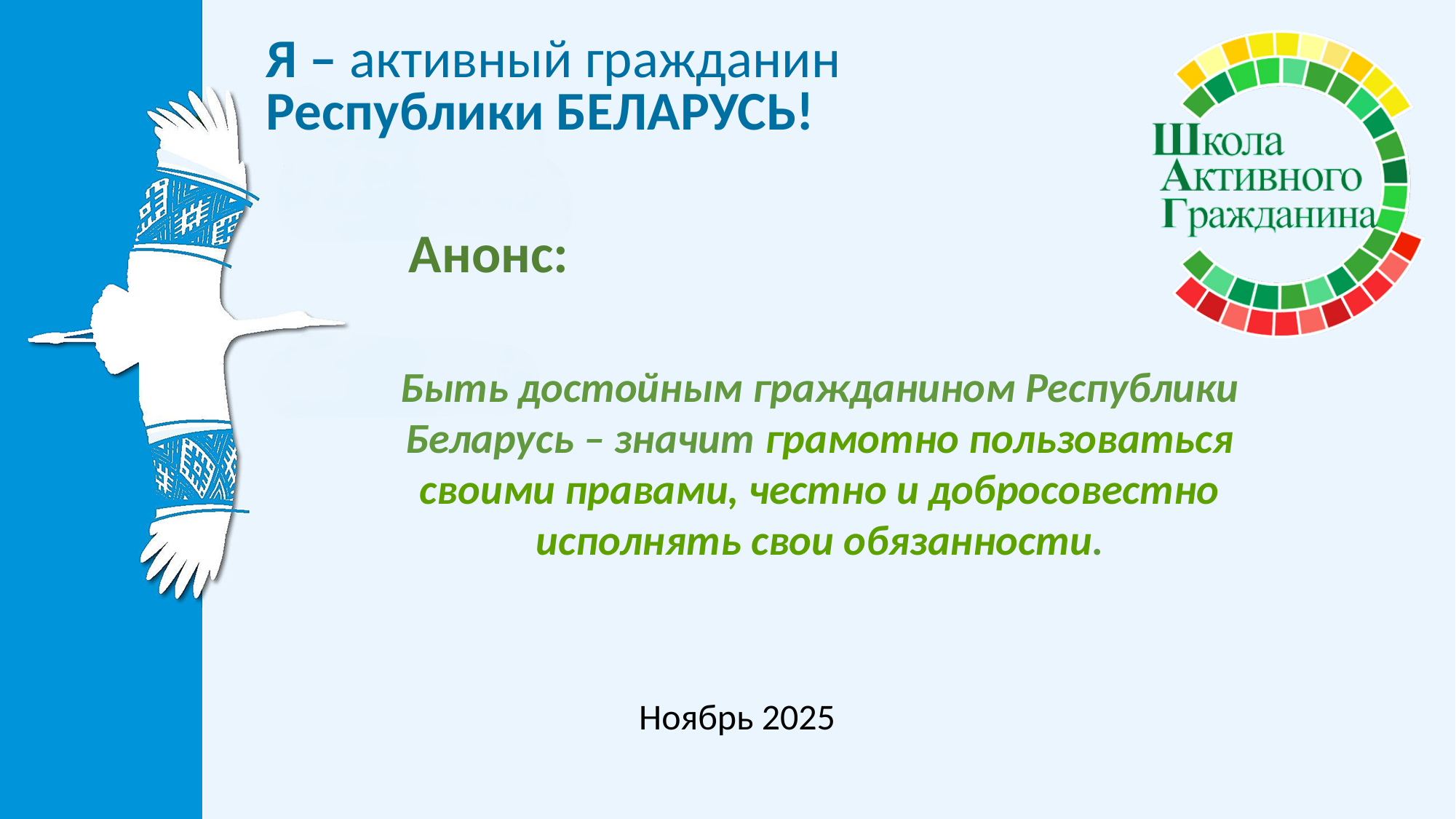

Анонс:
Быть достойным гражданином Республики Беларусь – значит грамотно пользоваться своими правами, честно и добросовестно исполнять свои обязанности.
#
Ноябрь 2025